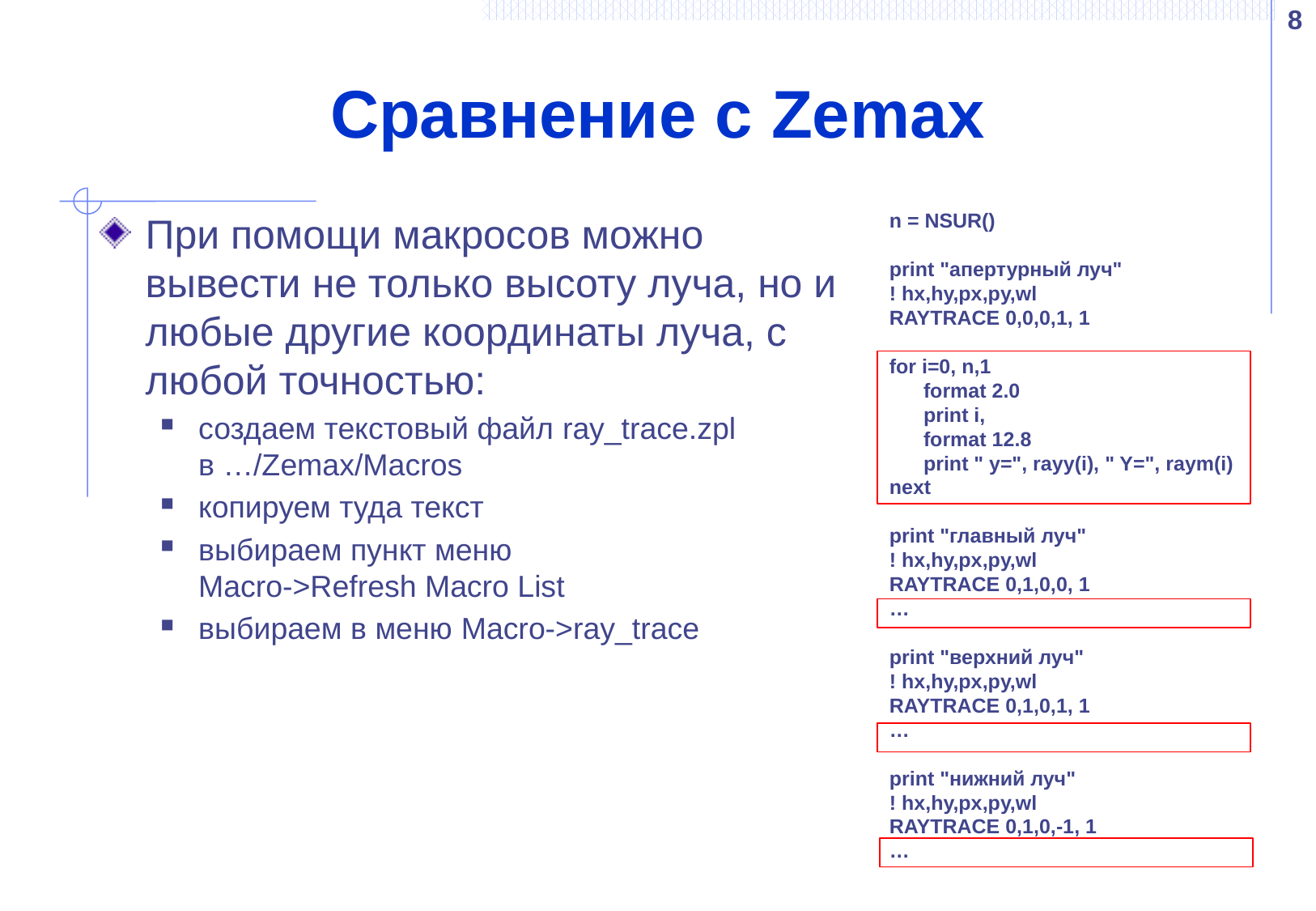

8
# Сравнение с Zemax
n = NSUR()

print "апертурный луч"
! hx,hy,px,py,wl
RAYTRACE 0,0,0,1, 1

for i=0, n,1
      format 2.0
      print i,
      format 12.8
      print " y=", rayy(i), " Y=", raym(i)
next

print "главный луч"
! hx,hy,px,py,wl
RAYTRACE 0,1,0,0, 1
…

print "верхний луч"
! hx,hy,px,py,wl
RAYTRACE 0,1,0,1, 1
…

print "нижний луч"
! hx,hy,px,py,wl
RAYTRACE 0,1,0,-1, 1
…
При помощи макросов можно вывести не только высоту луча, но и любые другие координаты луча, с любой точностью:
создаем текстовый файл ray_trace.zpl
в …/Zemax/Macros
копируем туда текст
выбираем пункт меню
Macro->Refresh Macro List
выбираем в меню Macro->ray_trace